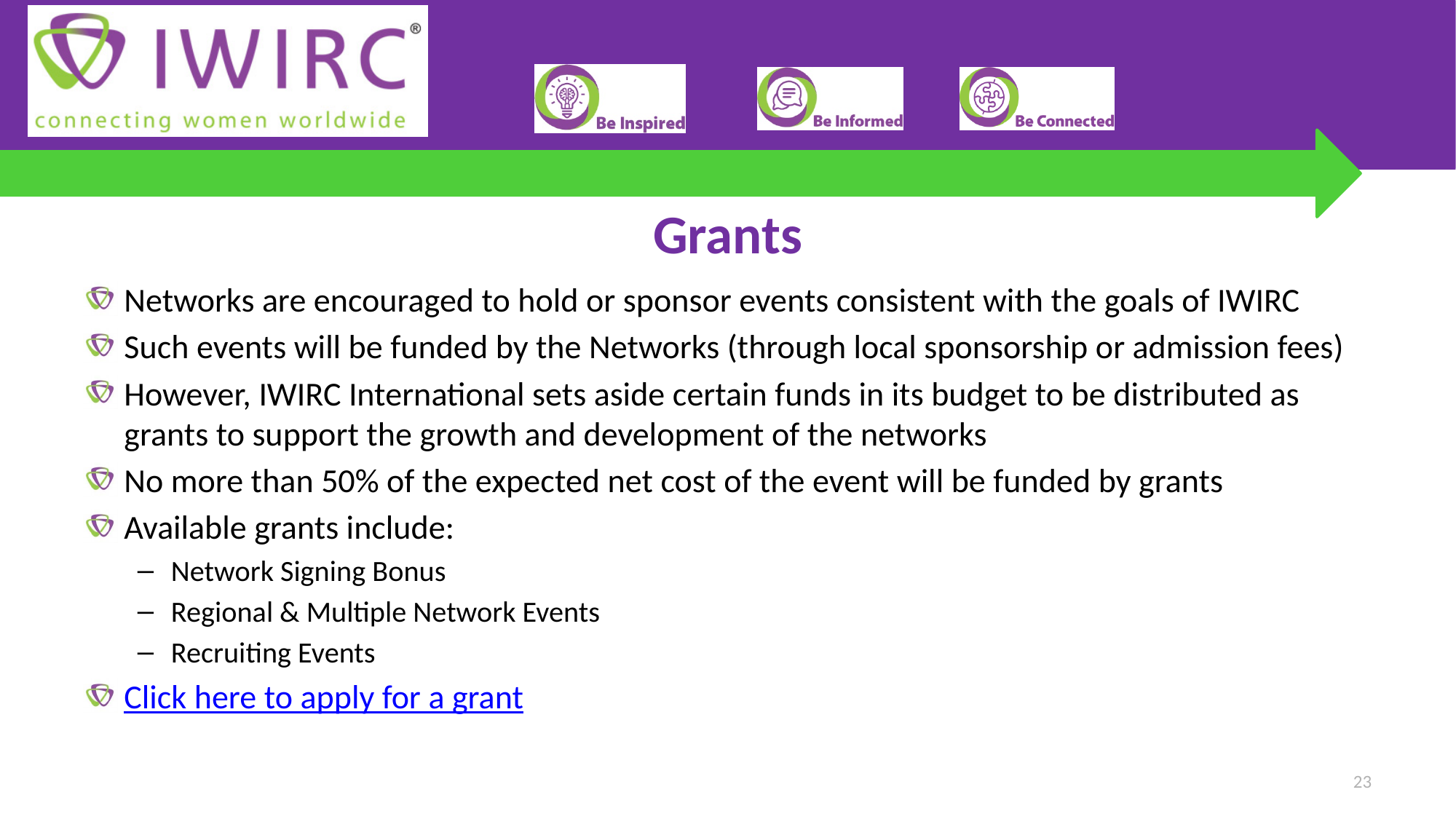

# Grants
Networks are encouraged to hold or sponsor events consistent with the goals of IWIRC
Such events will be funded by the Networks (through local sponsorship or admission fees)
However, IWIRC International sets aside certain funds in its budget to be distributed as grants to support the growth and development of the networks
No more than 50% of the expected net cost of the event will be funded by grants
Available grants include:
Network Signing Bonus
Regional & Multiple Network Events
Recruiting Events
Click here to apply for a grant
23